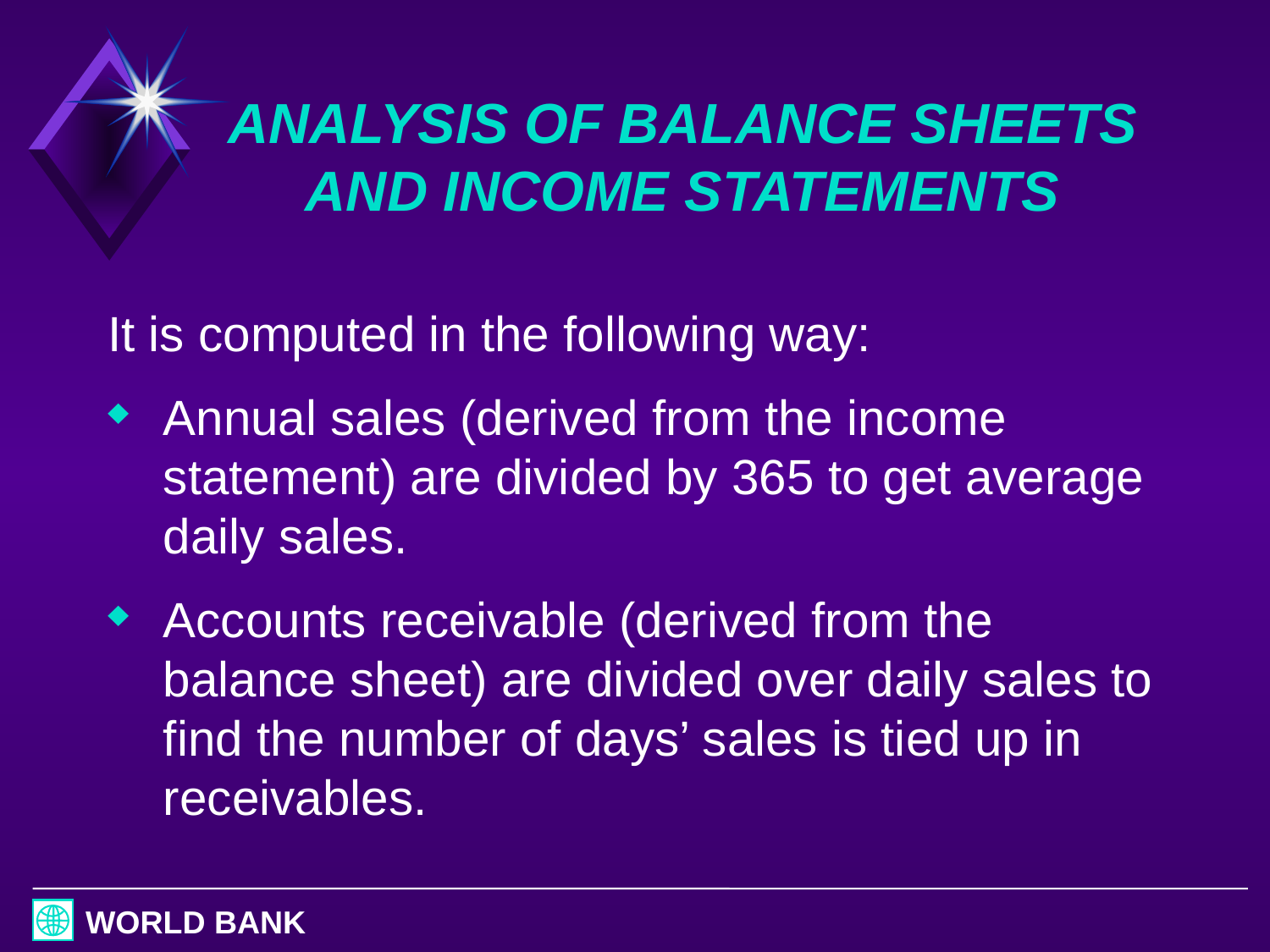

# ANALYSIS OF BALANCE SHEETS AND INCOME STATEMENTS
It is computed in the following way:
Annual sales (derived from the income statement) are divided by 365 to get average daily sales.
Accounts receivable (derived from the balance sheet) are divided over daily sales to find the number of days’ sales is tied up in receivables.